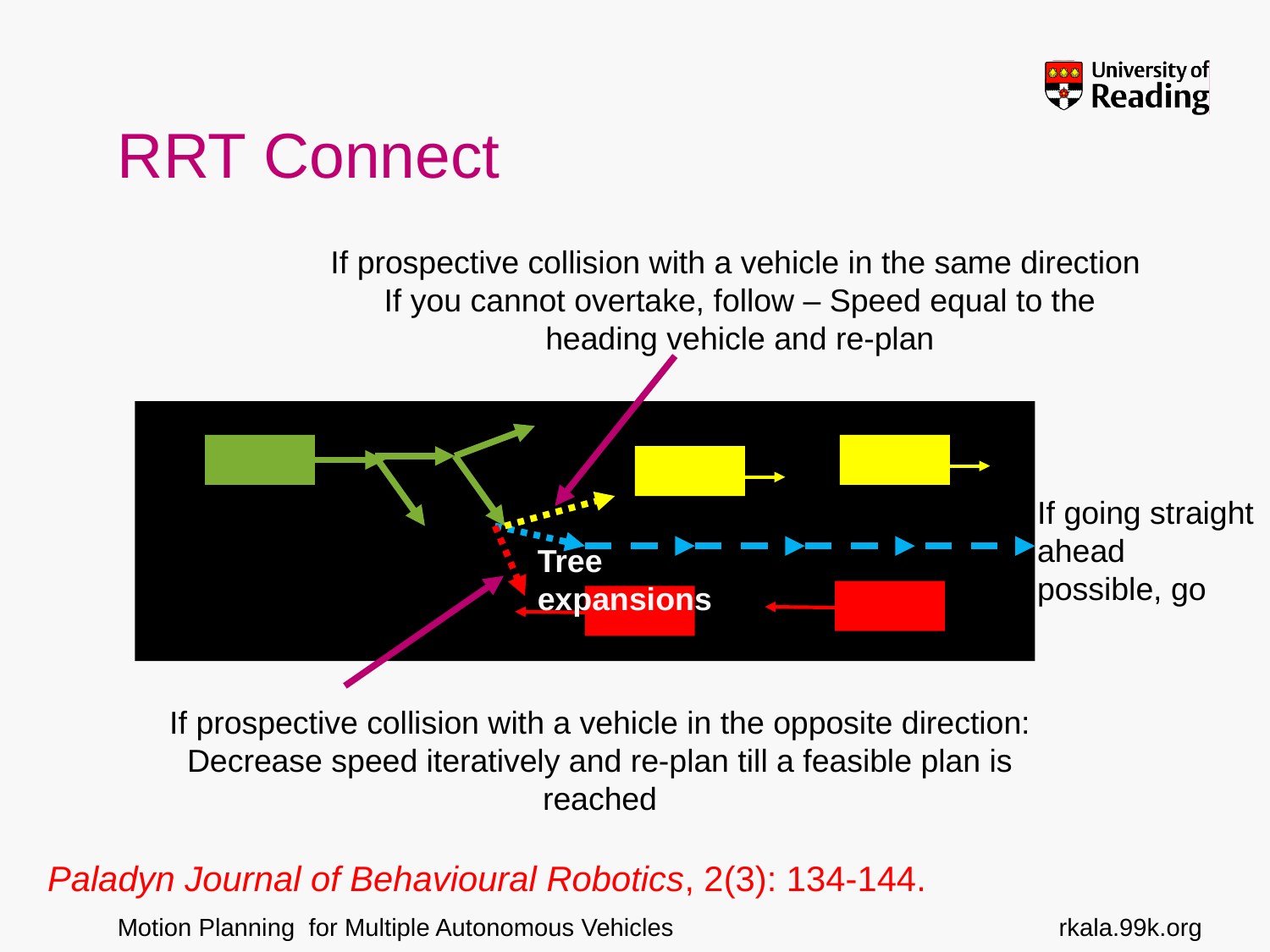

# RRT Connect
If prospective collision with a vehicle in the same direction  If you cannot overtake, follow – Speed equal to the heading vehicle and re-plan

If going straight ahead possible, go
Tree expansions

If prospective collision with a vehicle in the opposite direction: Decrease speed iteratively and re-plan till a feasible plan is reached
Paladyn Journal of Behavioural Robotics, 2(3): 134-144.
rkala.99k.org